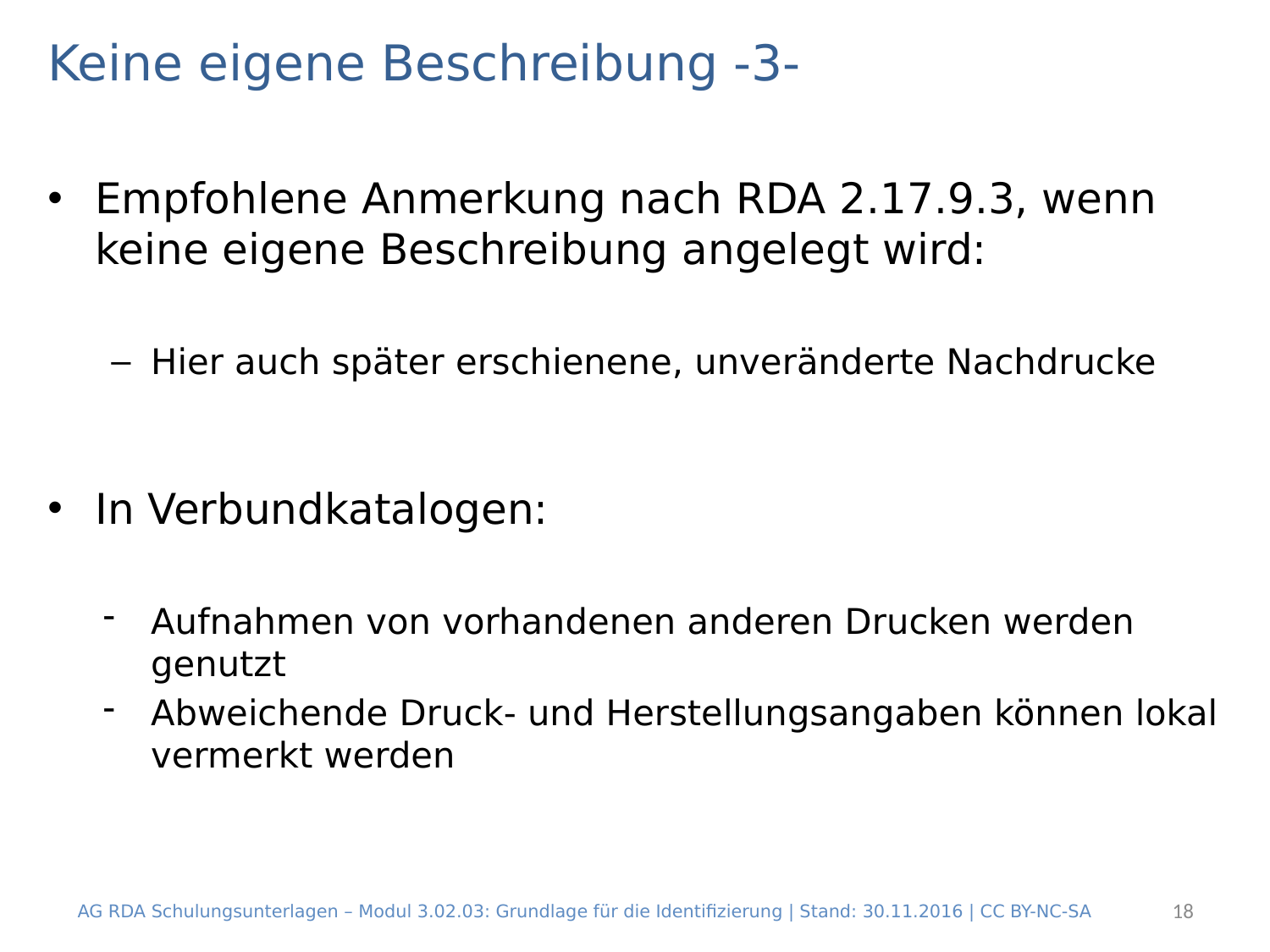

# Keine eigene Beschreibung -3-

Empfohlene Anmerkung nach RDA 2.17.9.3, wenn keine eigene Beschreibung angelegt wird:

Hier auch später erschienene, unveränderte Nachdrucke

In Verbundkatalogen:

Aufnahmen von vorhandenen anderen Drucken werden genutzt
Abweichende Druck- und Herstellungsangaben können lokal vermerkt werden

AG RDA Schulungsunterlagen – Modul 3.02.03: Grundlage für die Identifizierung | Stand: 30.11.2016 | CC BY-NC-SA
18